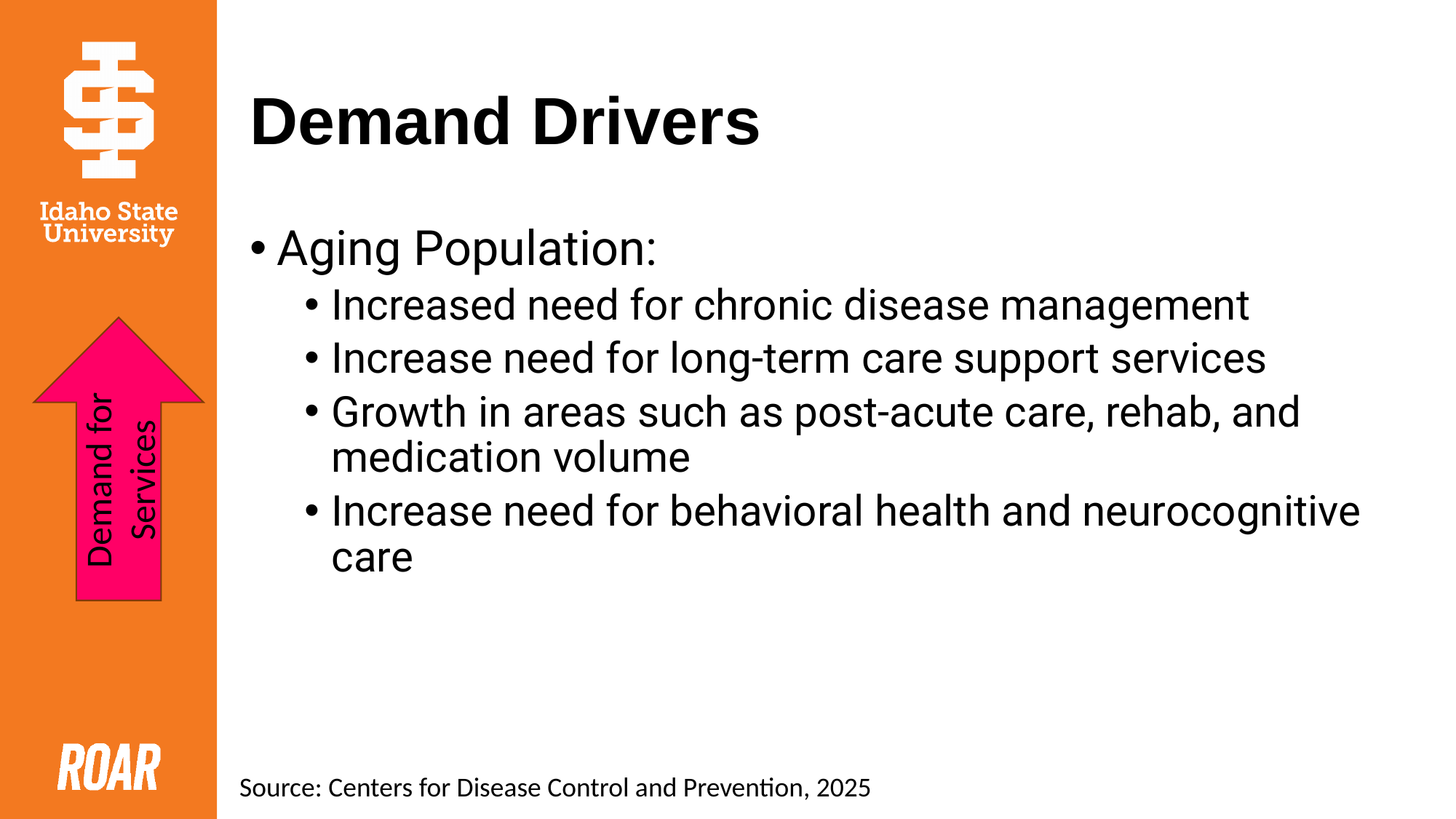

# Demand Drivers
Aging Population:
Increased need for chronic disease management
Increase need for long-term care support services
Growth in areas such as post-acute care, rehab, and medication volume
Increase need for behavioral health and neurocognitive care

Demand for Services
Source: Centers for Disease Control and Prevention, 2025